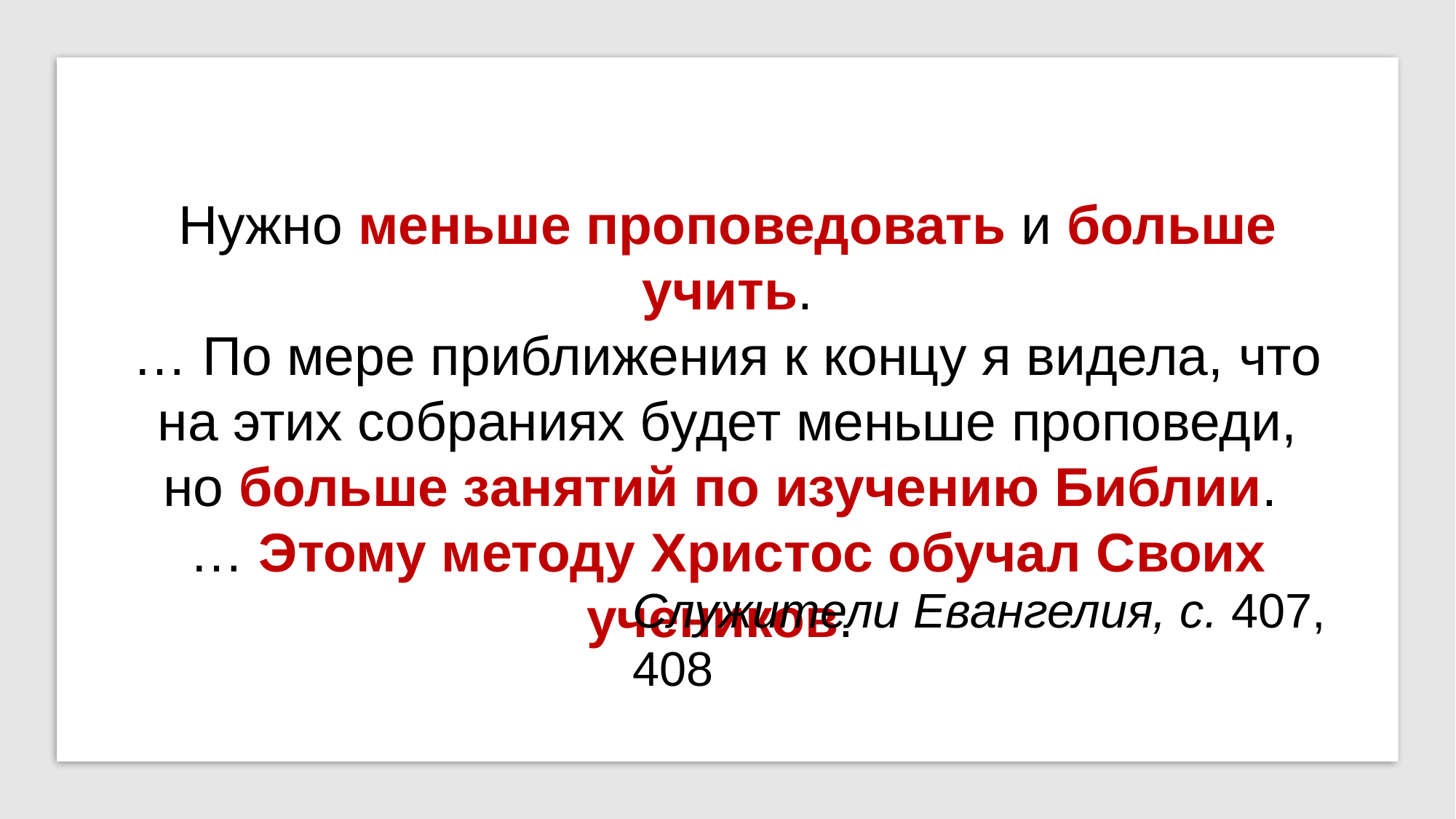

Нужно меньше проповедовать и больше учить.
… По мере приближения к концу я видела, что на этих собраниях будет меньше проповеди, но больше занятий по изучению Библии.
… Этому методу Христос обучал Своих учеников.
Служители Евангелия, с. 407, 408